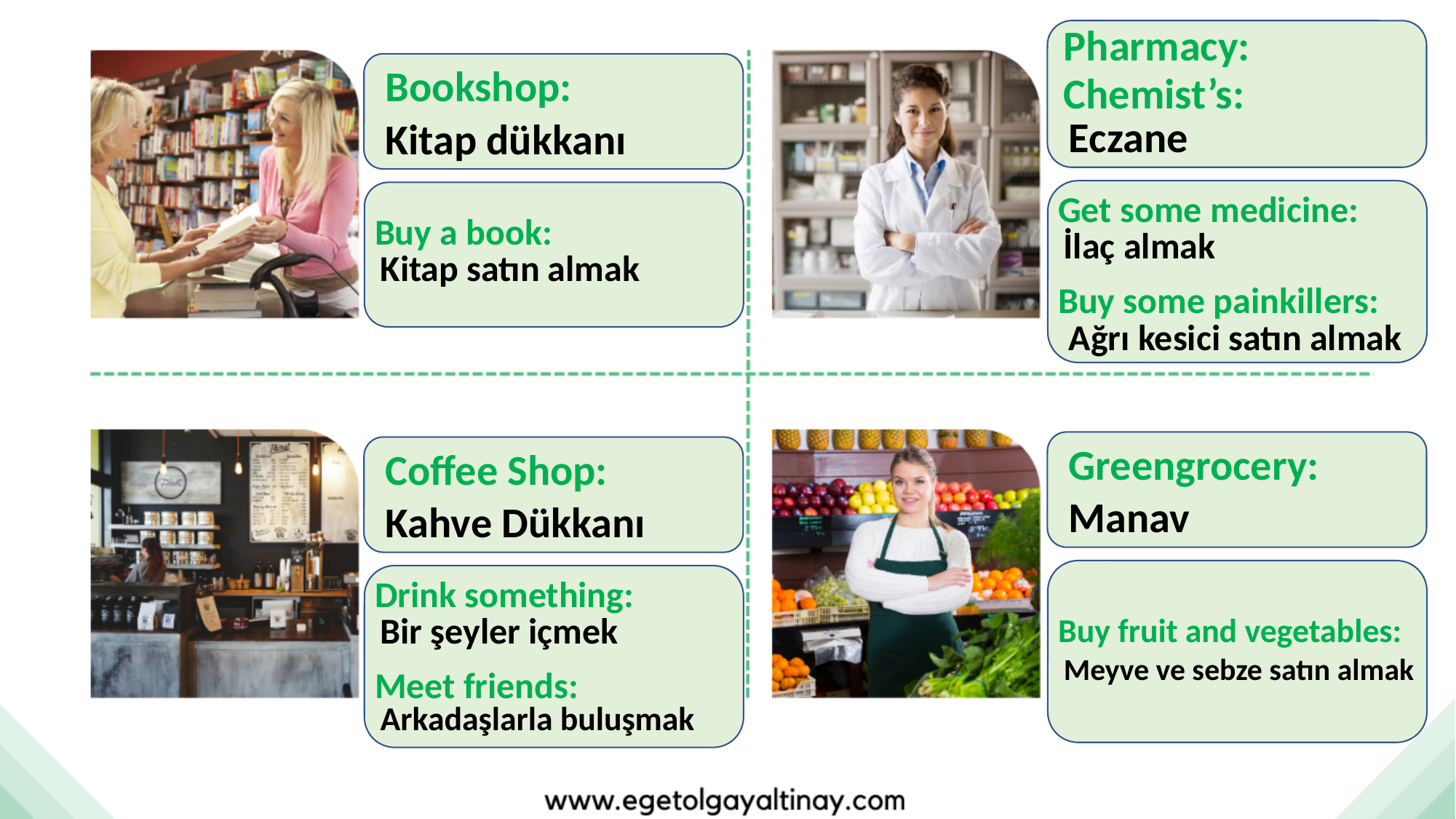

Pharmacy:

Bookshop:
Chemist’s:
Eczane
Kitap dükkanı
Get some medicine:

Buy a book:
İlaç almak
Kitap satın almak
Buy some painkillers:
Ağrı kesici satın almak

Greengrocery:

Coffee Shop:
Manav
Kahve Dükkanı

Drink something:

Bir şeyler içmek
Buy fruit and vegetables:
Meyve ve sebze satın almak
Meet friends:
Arkadaşlarla buluşmak